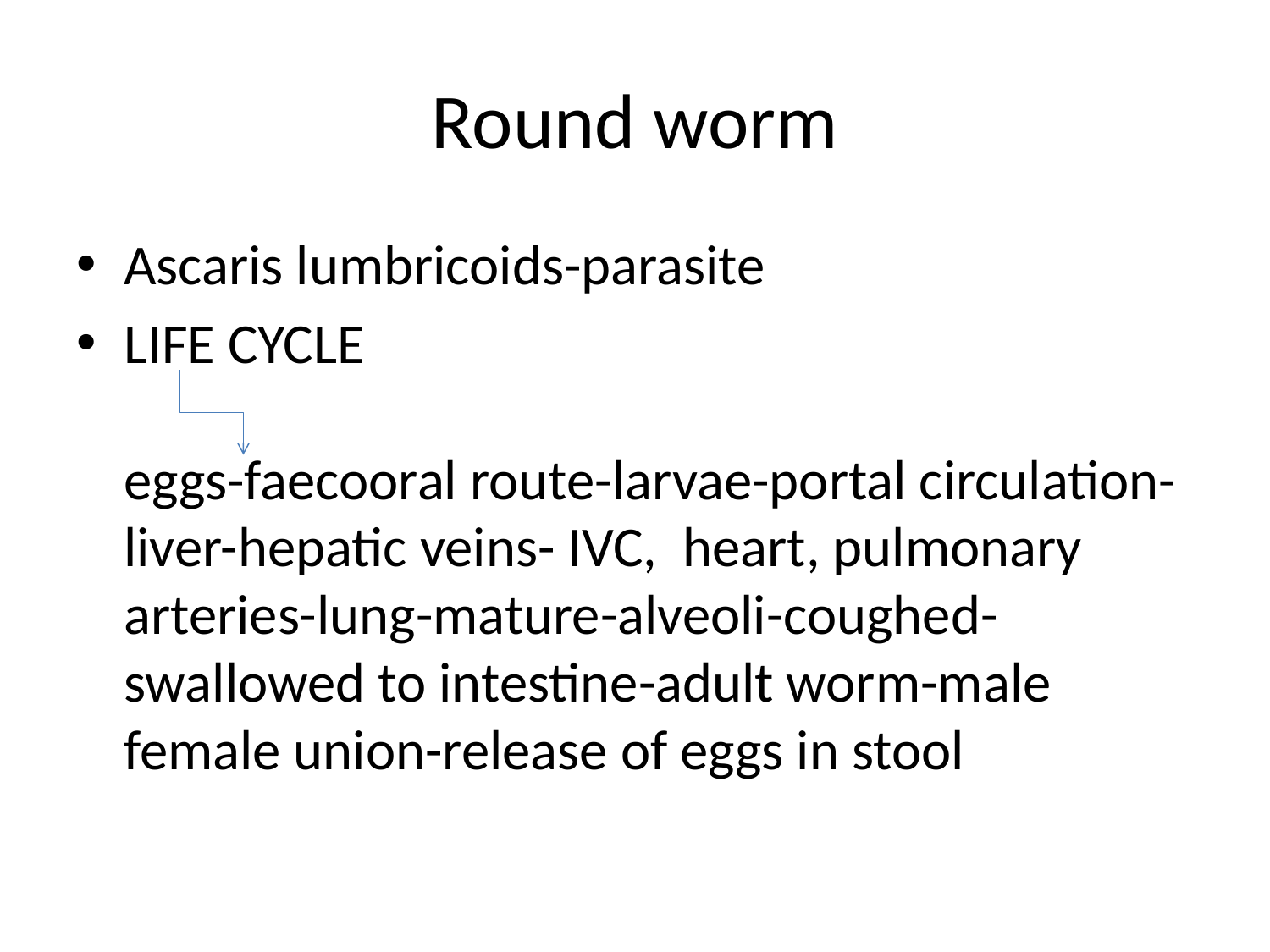

# Round worm
Ascaris lumbricoids-parasite
LIFE CYCLE															eggs-faecooral route-larvae-portal circulation-liver-hepatic veins- IVC,  heart, pulmonary arteries-lung-mature-alveoli-coughed-swallowed to intestine-adult worm-male female union-release of eggs in stool